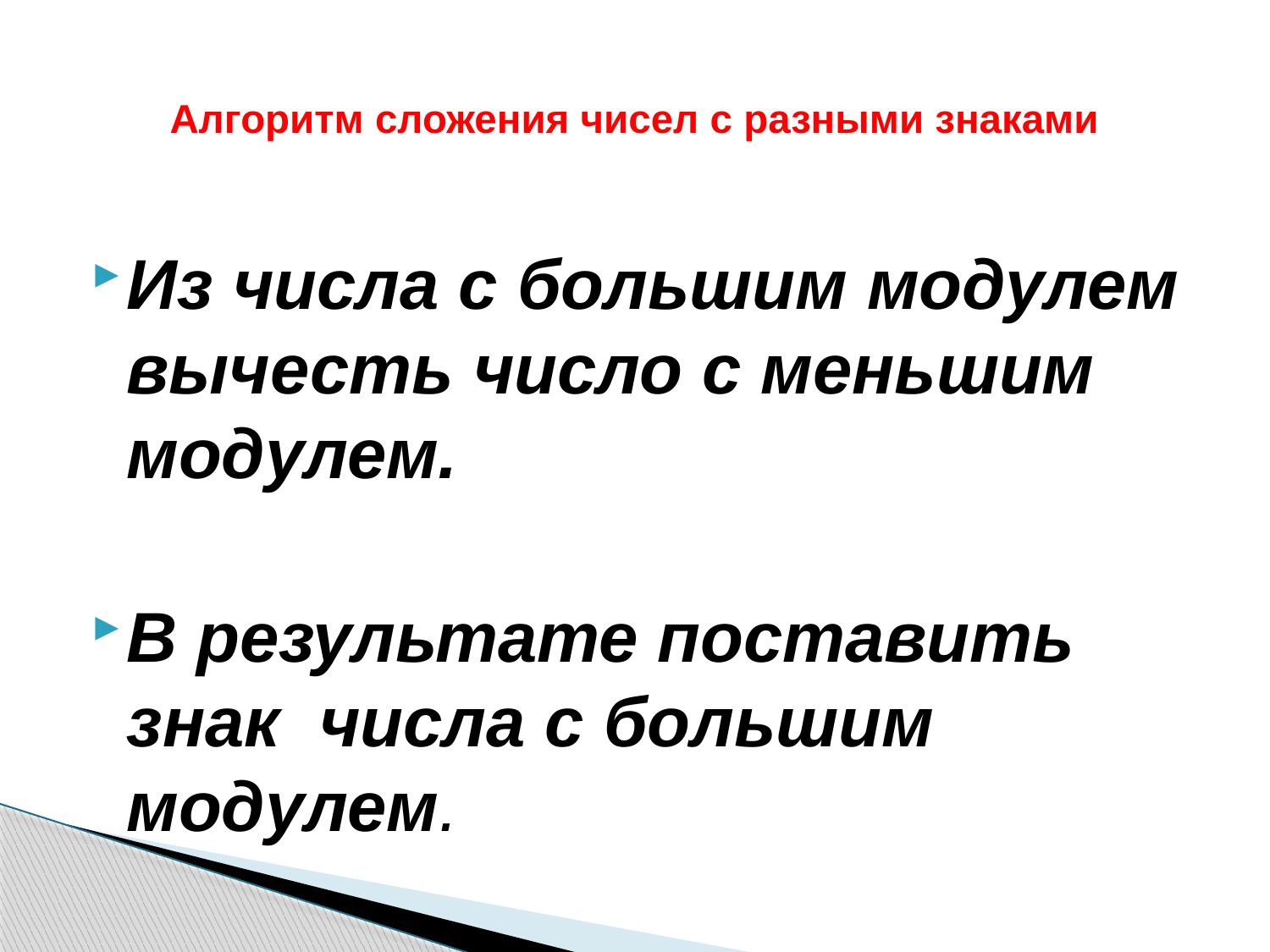

# Алгоритм сложения чисел с разными знаками
Из числа с большим модулем вычесть число с меньшим модулем.

В результате поставить знак  числа с большим модулем.